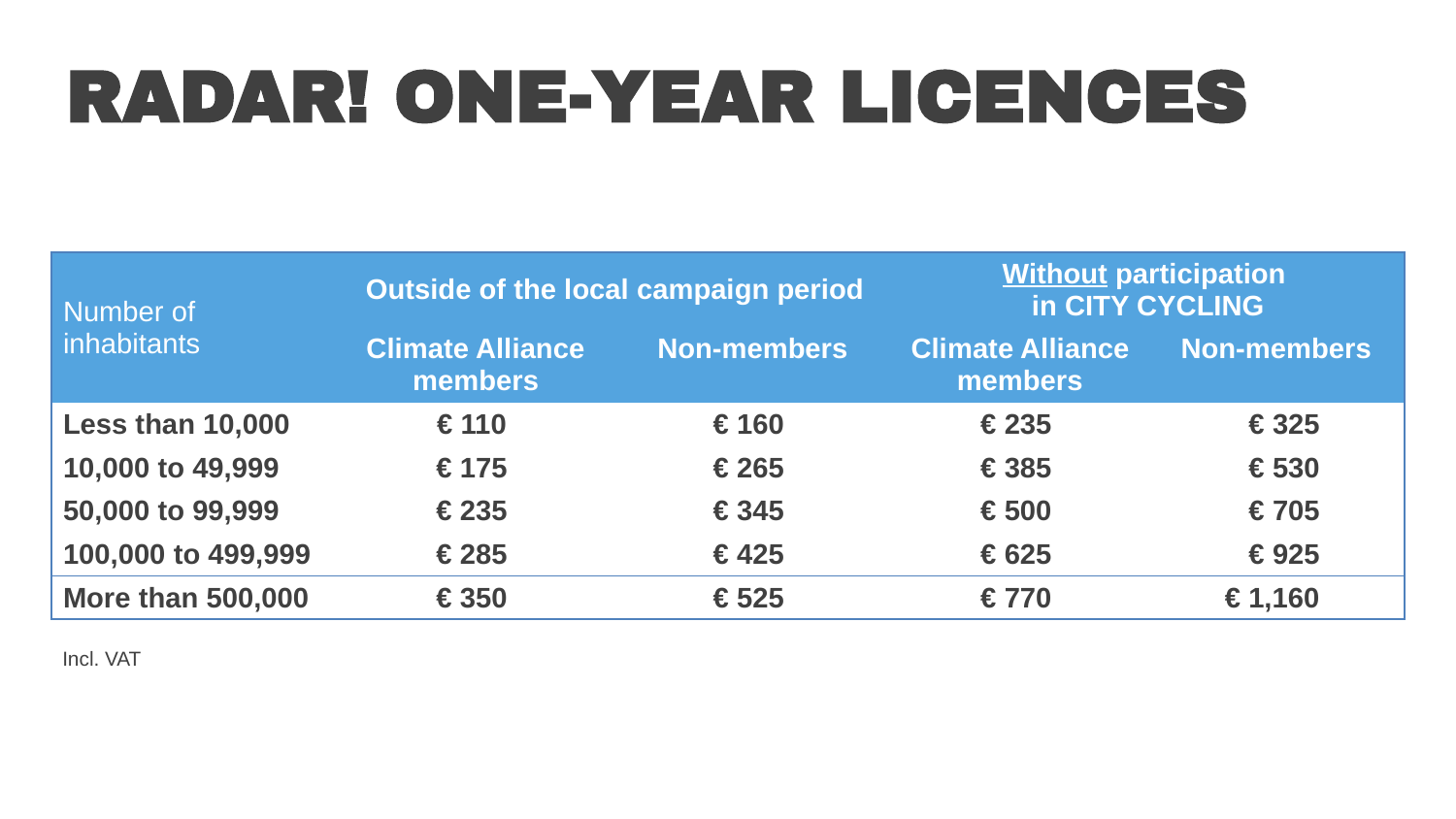

RADar! ONE-YEAR LICENCES
| Number of inhabitants | Outside of the local campaign period |  | Without participation in CITY CYCLING |  |
| --- | --- | --- | --- | --- |
|  | Climate Alliance members | Non-members | Climate Alliance members | Non-members |
| Less than 10,000 | € 110 | € 160 | € 235 | € 325 |
| 10,000 to 49,999 | € 175 | € 265 | € 385 | € 530 |
| 50,000 to 99,999 | € 235 | € 345 | € 500 | € 705 |
| 100,000 to 499,999 | € 285 | € 425 | € 625 | € 925 |
| More than 500,000 | € 350 | € 525 | € 770 | € 1,160 |
Incl. VAT